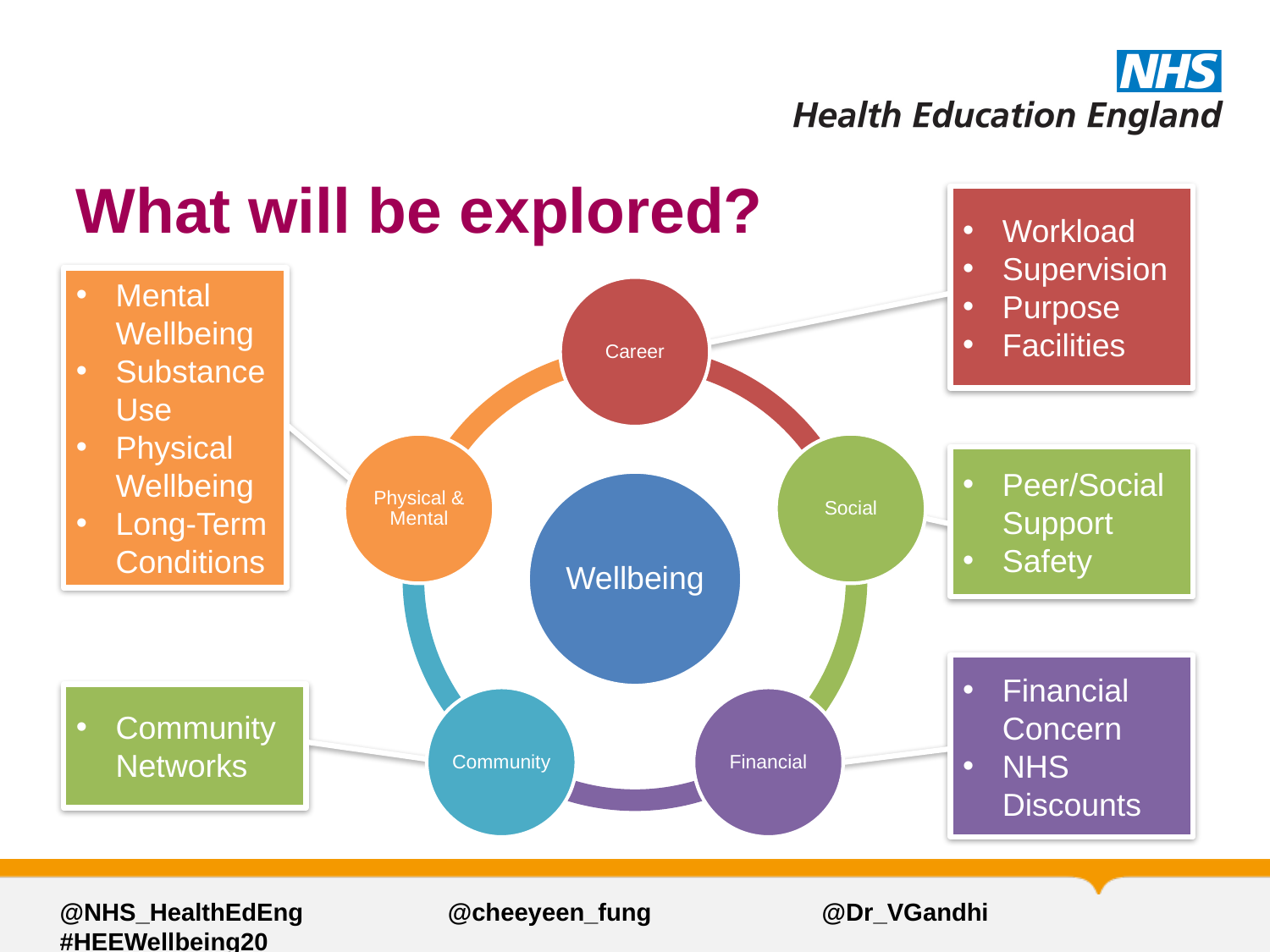

# What will be explored?
Workload
Supervision
Purpose
Facilities
Mental Wellbeing
Substance Use
Physical Wellbeing
Long-Term Conditions
Wellbeing
Career
Social
Financial
Community
Physical & Mental
Peer/Social Support
Safety
Financial Concern
NHS Discounts
Community Networks
@NHS_HealthEdEng 	 	 @cheeyeen_fung   		@Dr_VGandhi       	#HEEWellbeing20